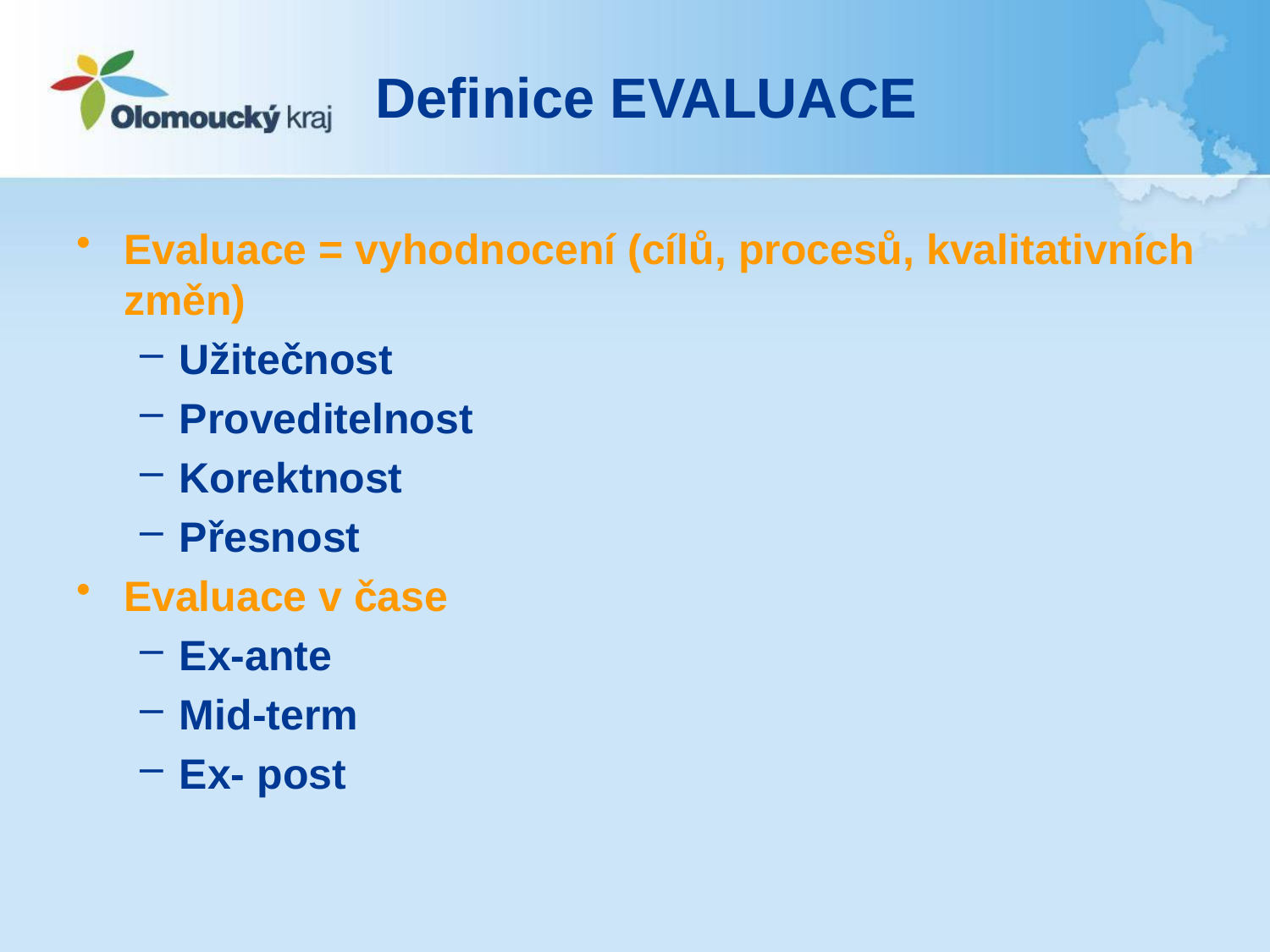

# Definice EVALUACE
Evaluace = vyhodnocení (cílů, procesů, kvalitativních změn)
Užitečnost
Proveditelnost
Korektnost
Přesnost
Evaluace v čase
Ex-ante
Mid-term
Ex- post